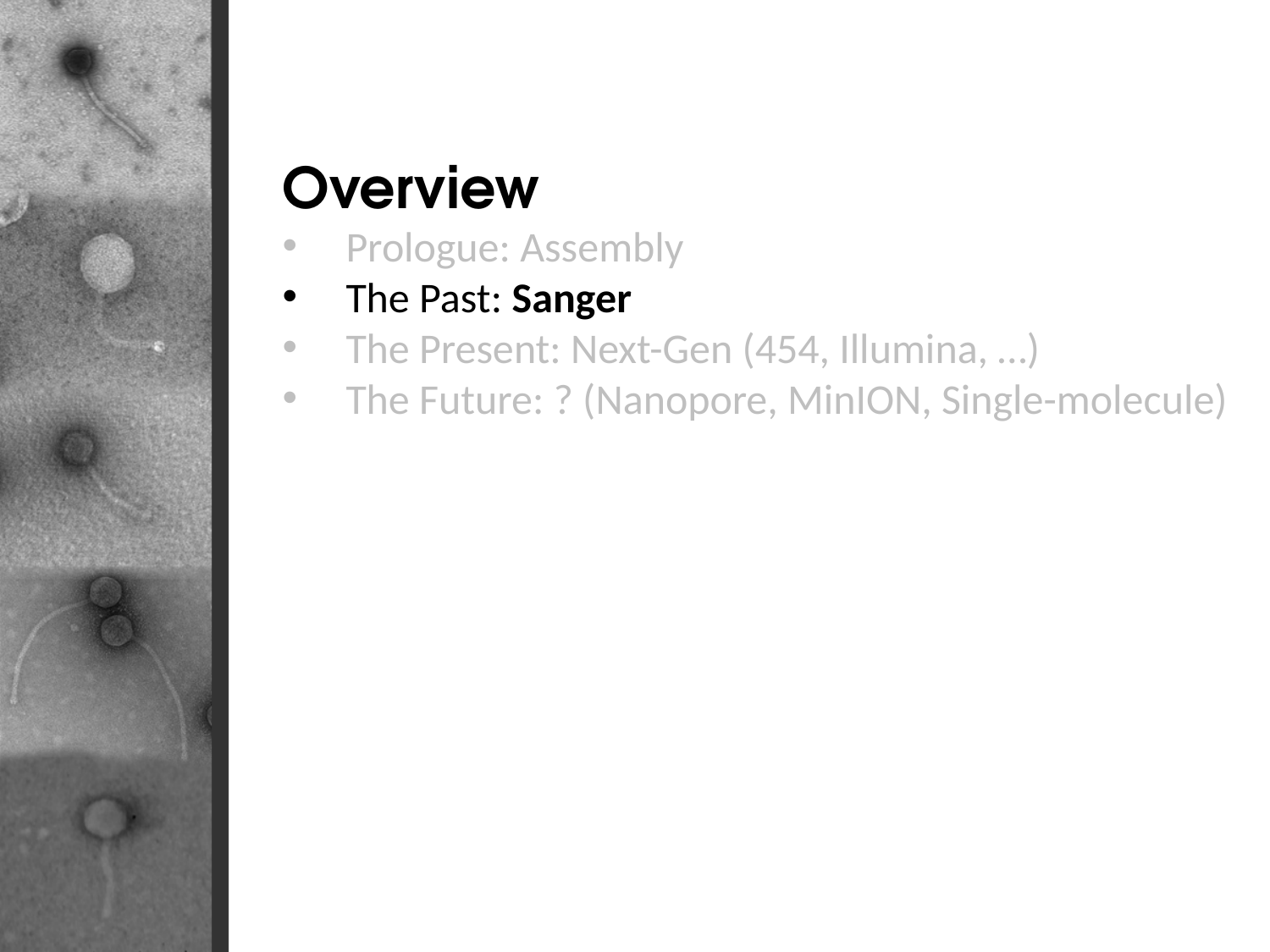

Overview
Prologue: Assembly
The Past: Sanger
The Present: Next-Gen (454, Illumina, …)
The Future: ? (Nanopore, MinION, Single-molecule)